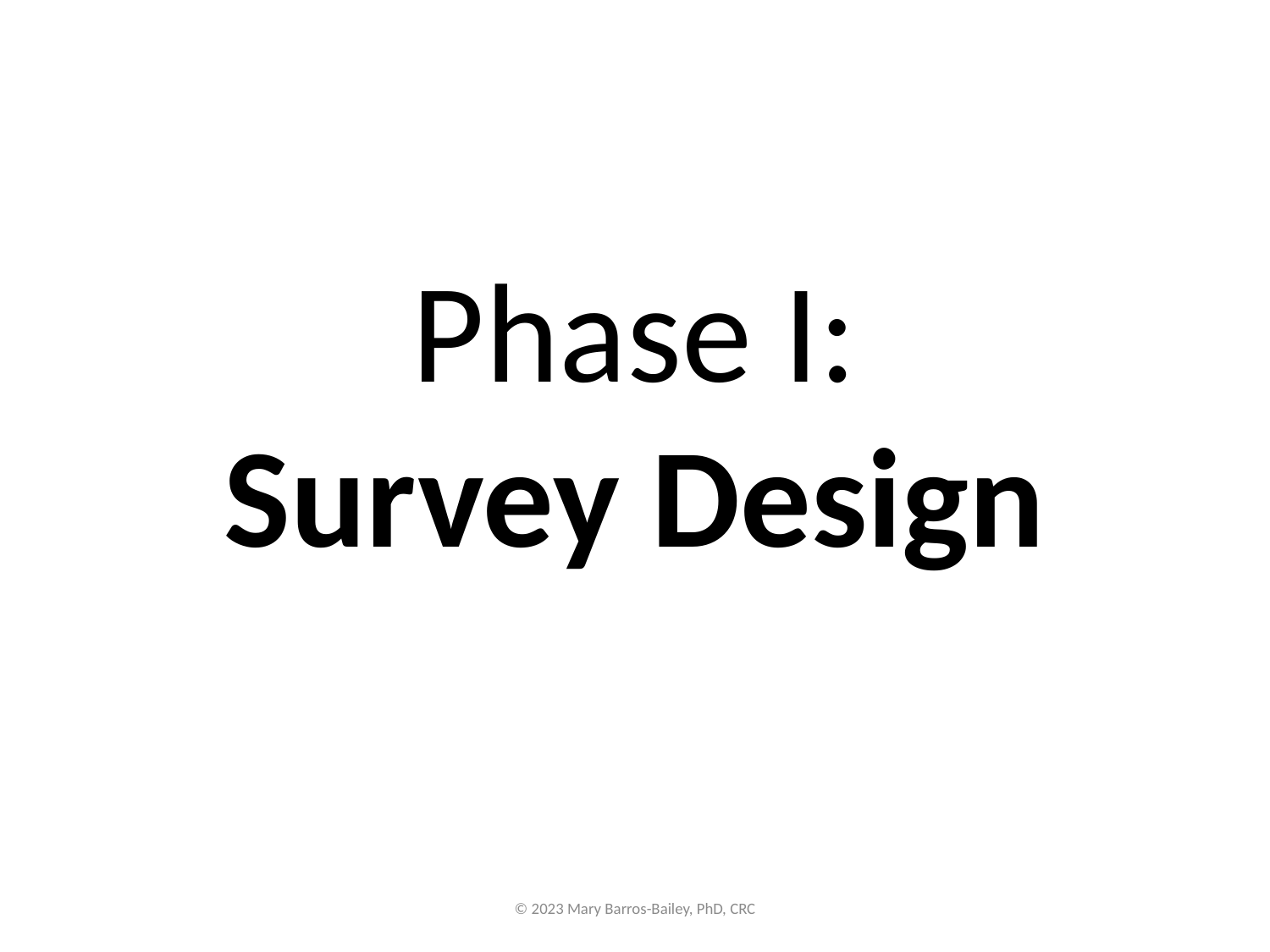

Phase I:
Survey Design
© 2023 Mary Barros-Bailey, PhD, CRC